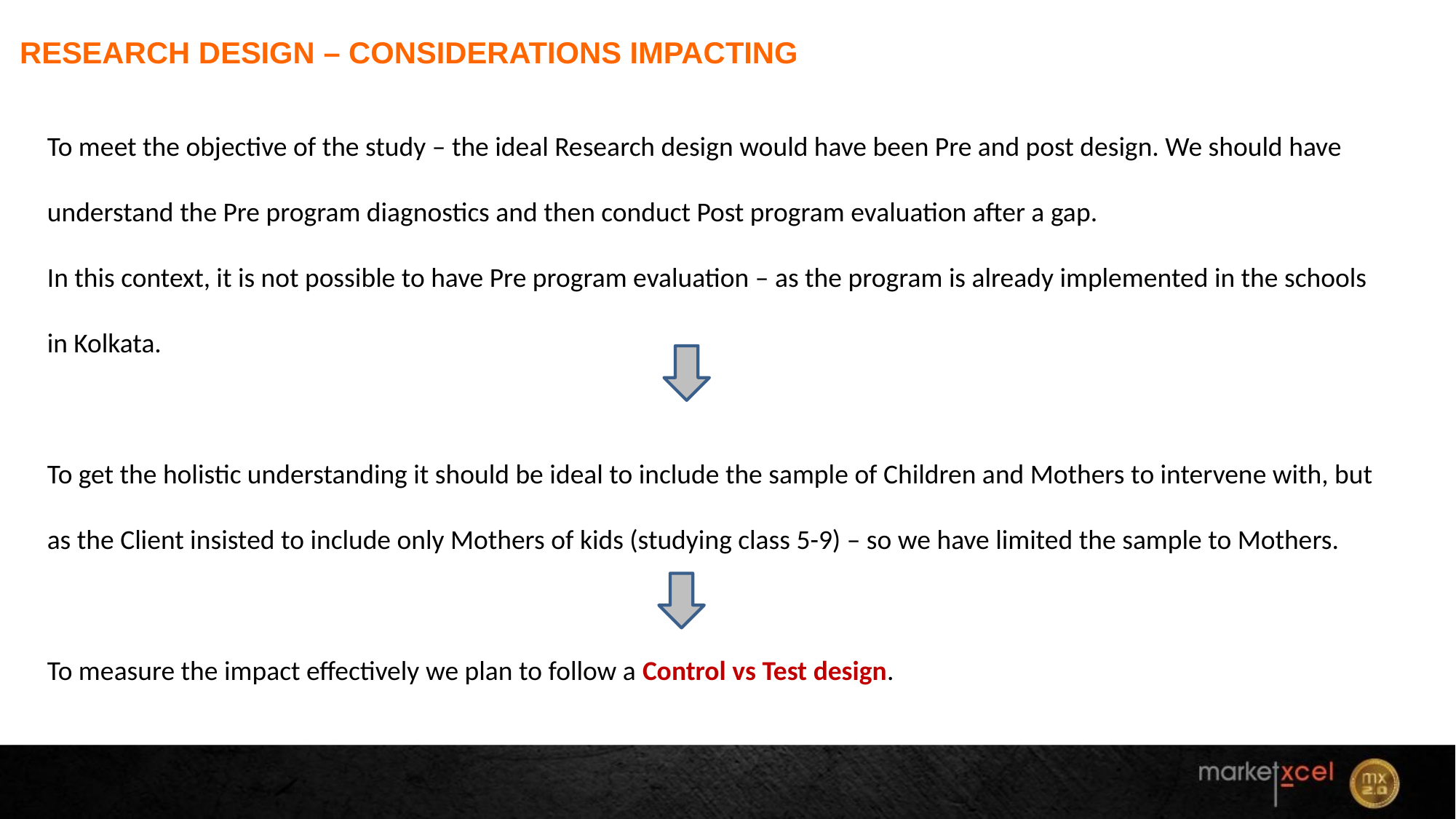

# RESEARCH DESIGN – CONSIDERATIONS IMPACTING
To meet the objective of the study – the ideal Research design would have been Pre and post design. We should have understand the Pre program diagnostics and then conduct Post program evaluation after a gap.
In this context, it is not possible to have Pre program evaluation – as the program is already implemented in the schools in Kolkata.

To get the holistic understanding it should be ideal to include the sample of Children and Mothers to intervene with, but as the Client insisted to include only Mothers of kids (studying class 5-9) – so we have limited the sample to Mothers.

To measure the impact effectively we plan to follow a Control vs Test design.